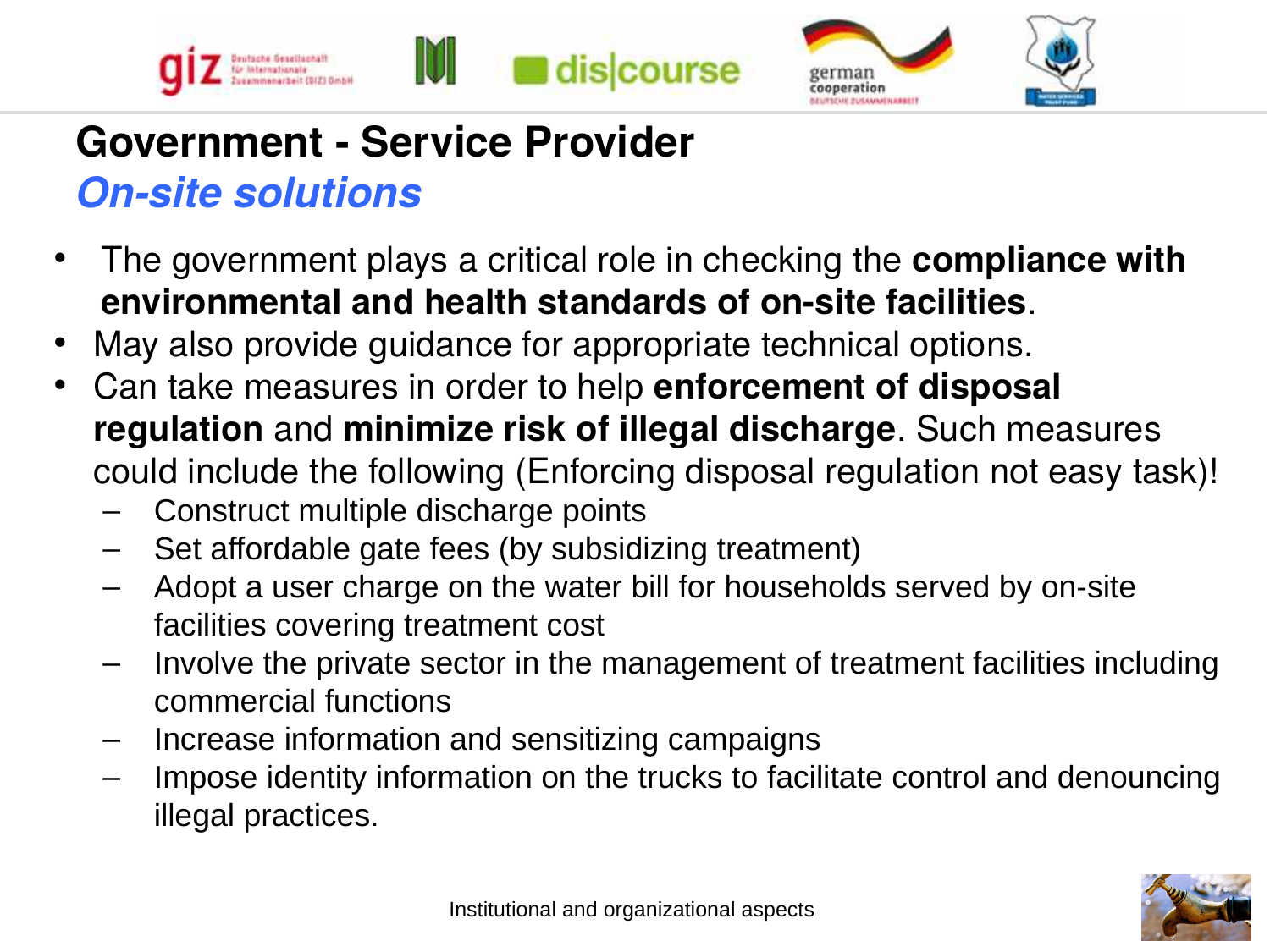

# Government - Service Provider On-site solutions
The government plays a critical role in checking the compliance with environmental and health standards of on-site facilities.
May also provide guidance for appropriate technical options.
Can take measures in order to help enforcement of disposal regulation and minimize risk of illegal discharge. Such measures could include the following (Enforcing disposal regulation not easy task)!
Construct multiple discharge points
Set affordable gate fees (by subsidizing treatment)
Adopt a user charge on the water bill for households served by on-site facilities covering treatment cost
Involve the private sector in the management of treatment facilities including commercial functions
Increase information and sensitizing campaigns
Impose identity information on the trucks to facilitate control and denouncing illegal practices.